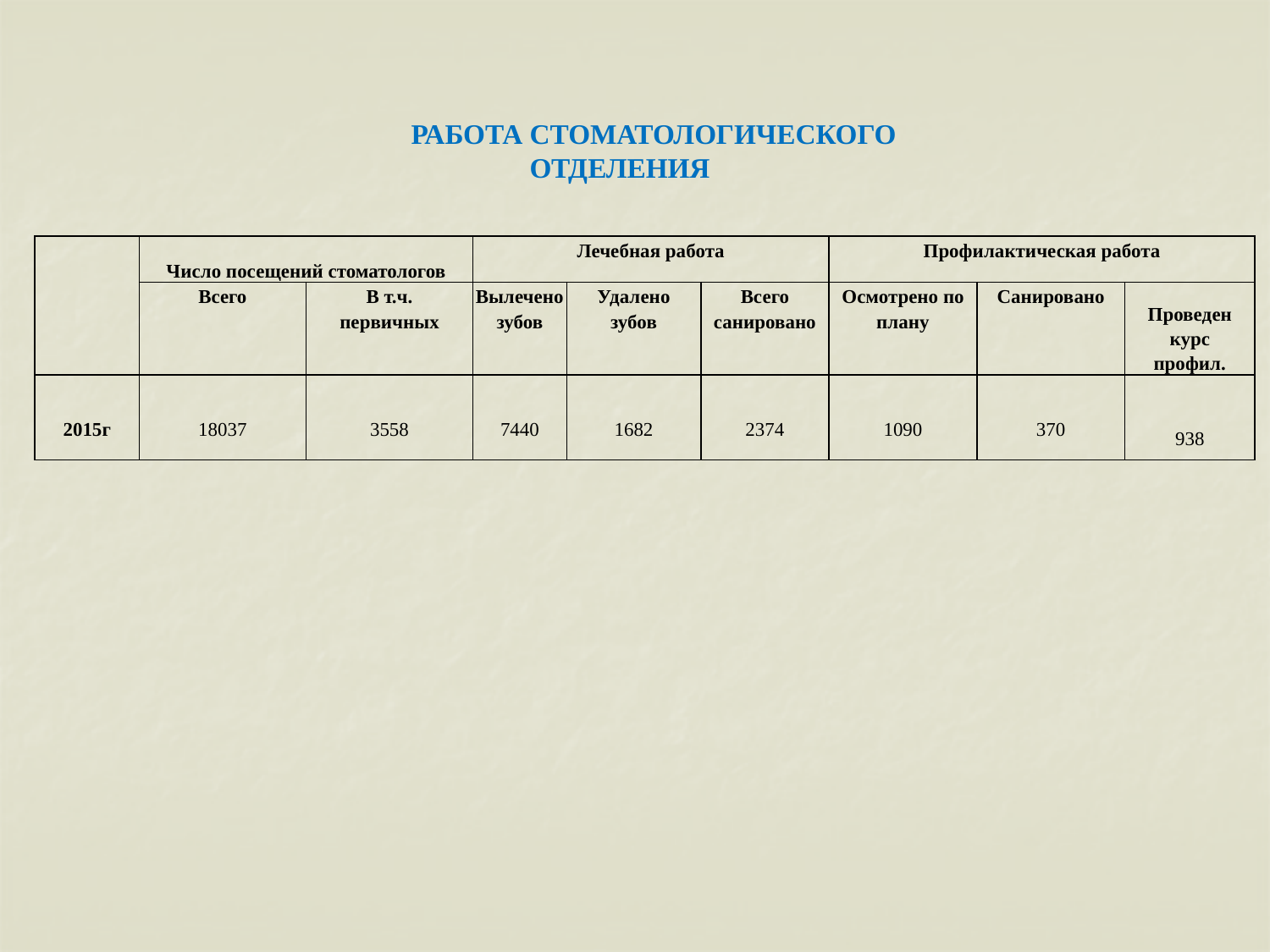

РАБОТА СТОМАТОЛОГИЧЕСКОГО  ОТДЕЛЕНИЯ
|  | Число посещений стоматологов |  | Лечебная работа |  |  | Профилактическая работа |  |  |
| --- | --- | --- | --- | --- | --- | --- | --- | --- |
|  | Всего | В т.ч. первичных | Вылечено зубов | Удалено зубов | Всего санировано | Осмотрено по плану | Санировано | Проведен курс профил. |
| 2015г | 18037 | 3558 | 7440 | 1682 | 2374 | 1090 | 370 | 938 |